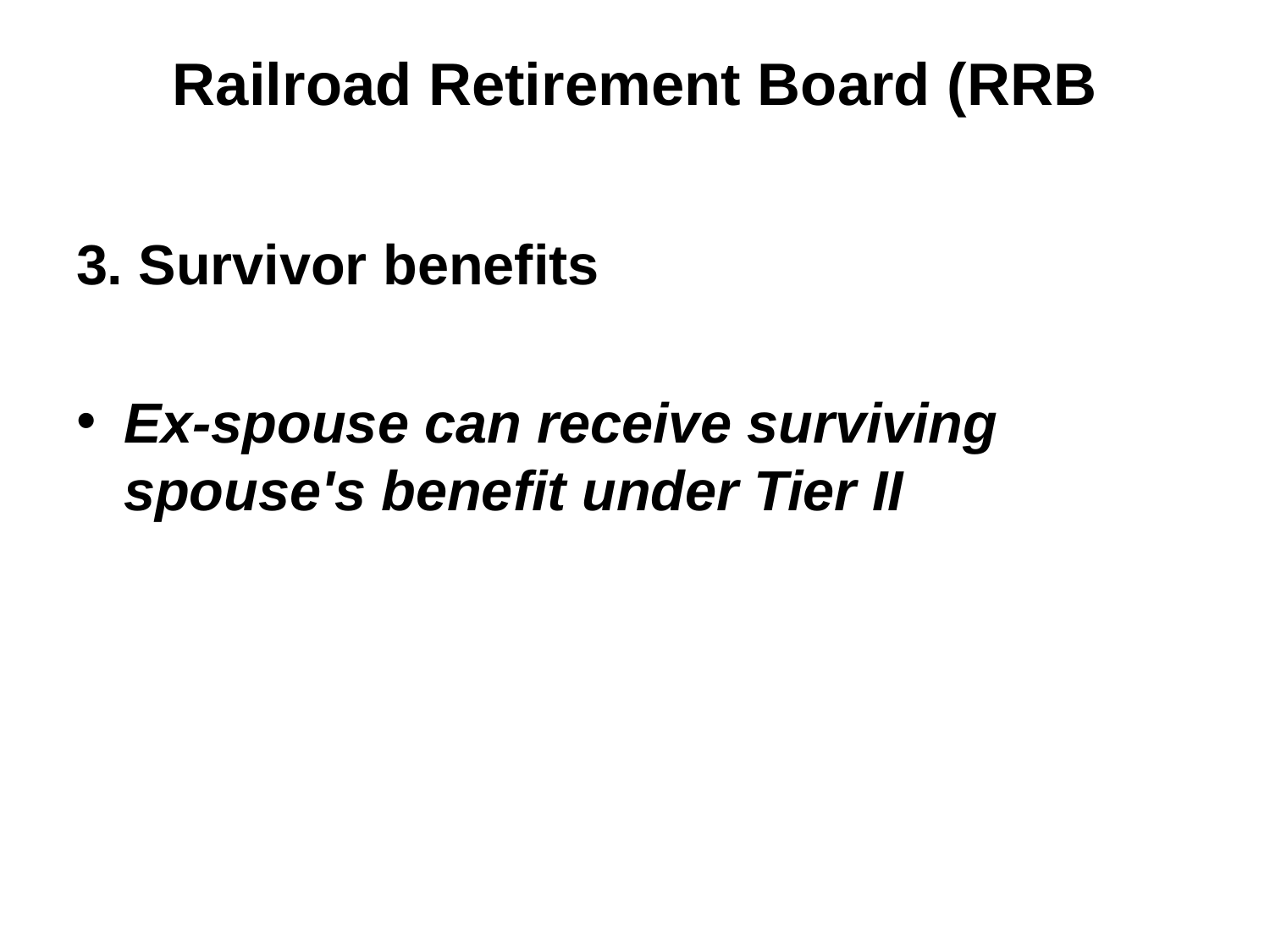

# Railroad Retirement Board (RRB
3. Survivor benefits

Ex-spouse can receive surviving spouse's benefit under Tier II